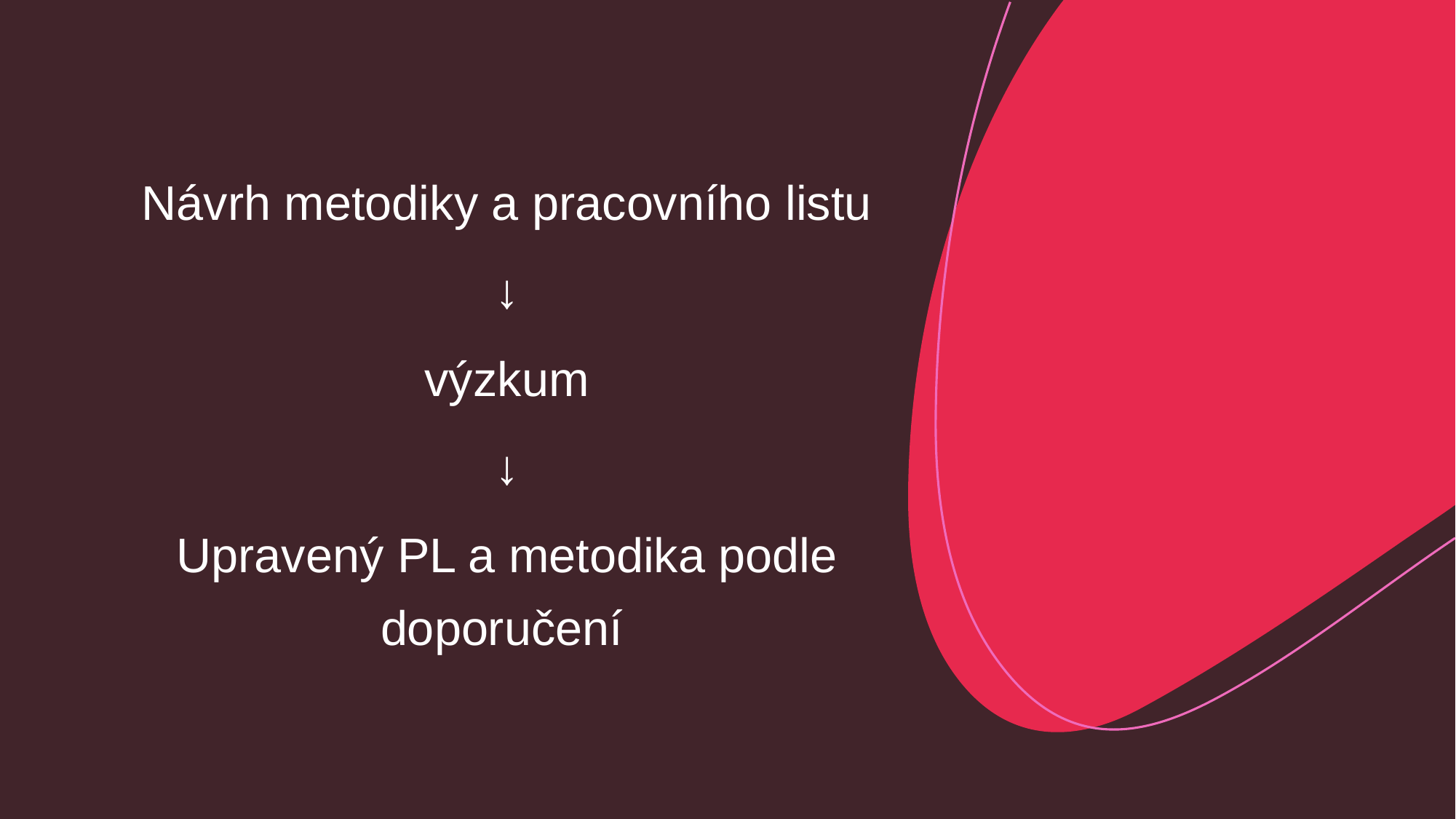

Návrh metodiky a pracovního listu
↓
výzkum
↓
Upravený PL a metodika podle doporučení